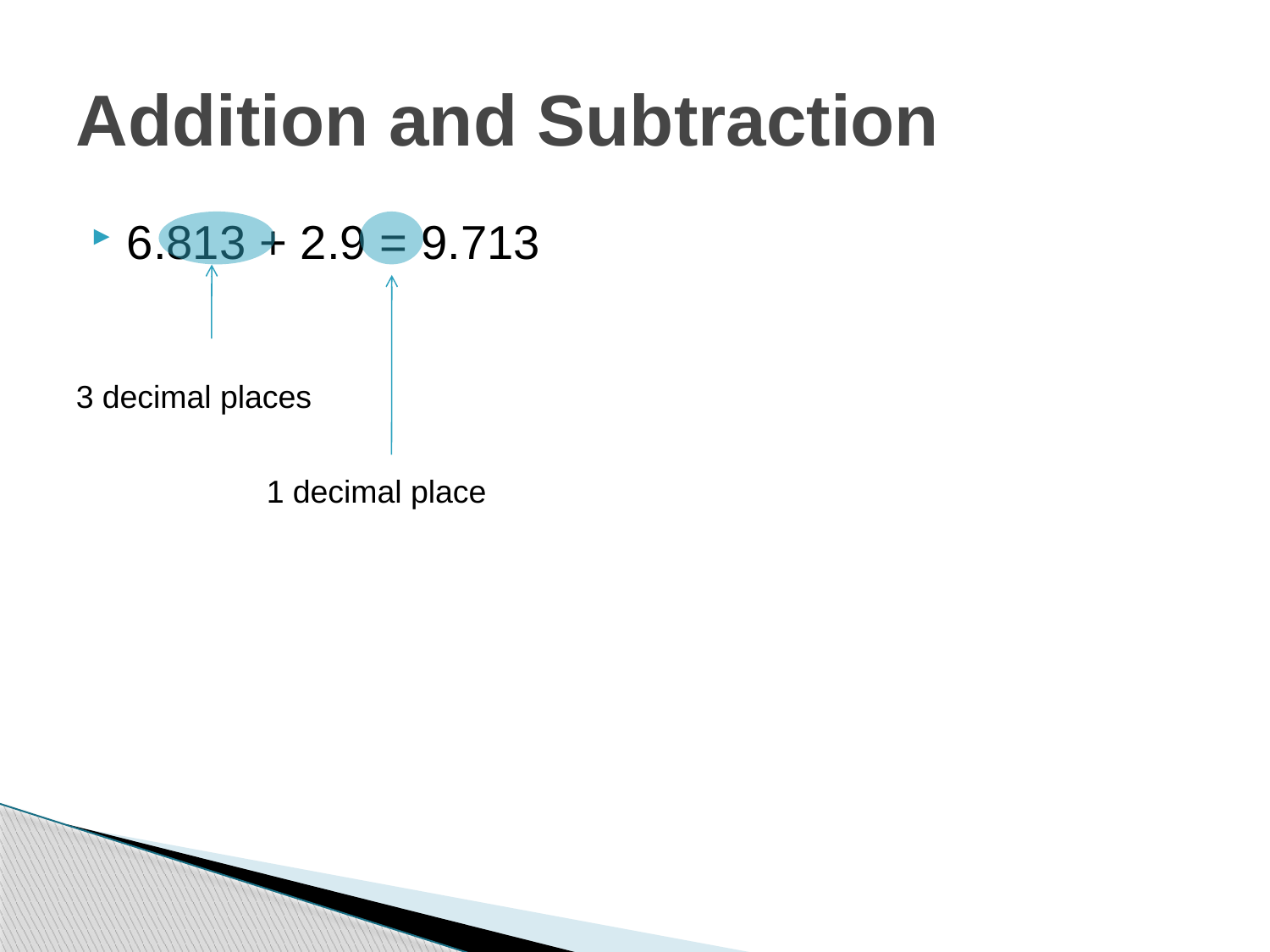

# Addition and Subtraction
6.813 + 2.9 = 9.713

3 decimal places
1 decimal place